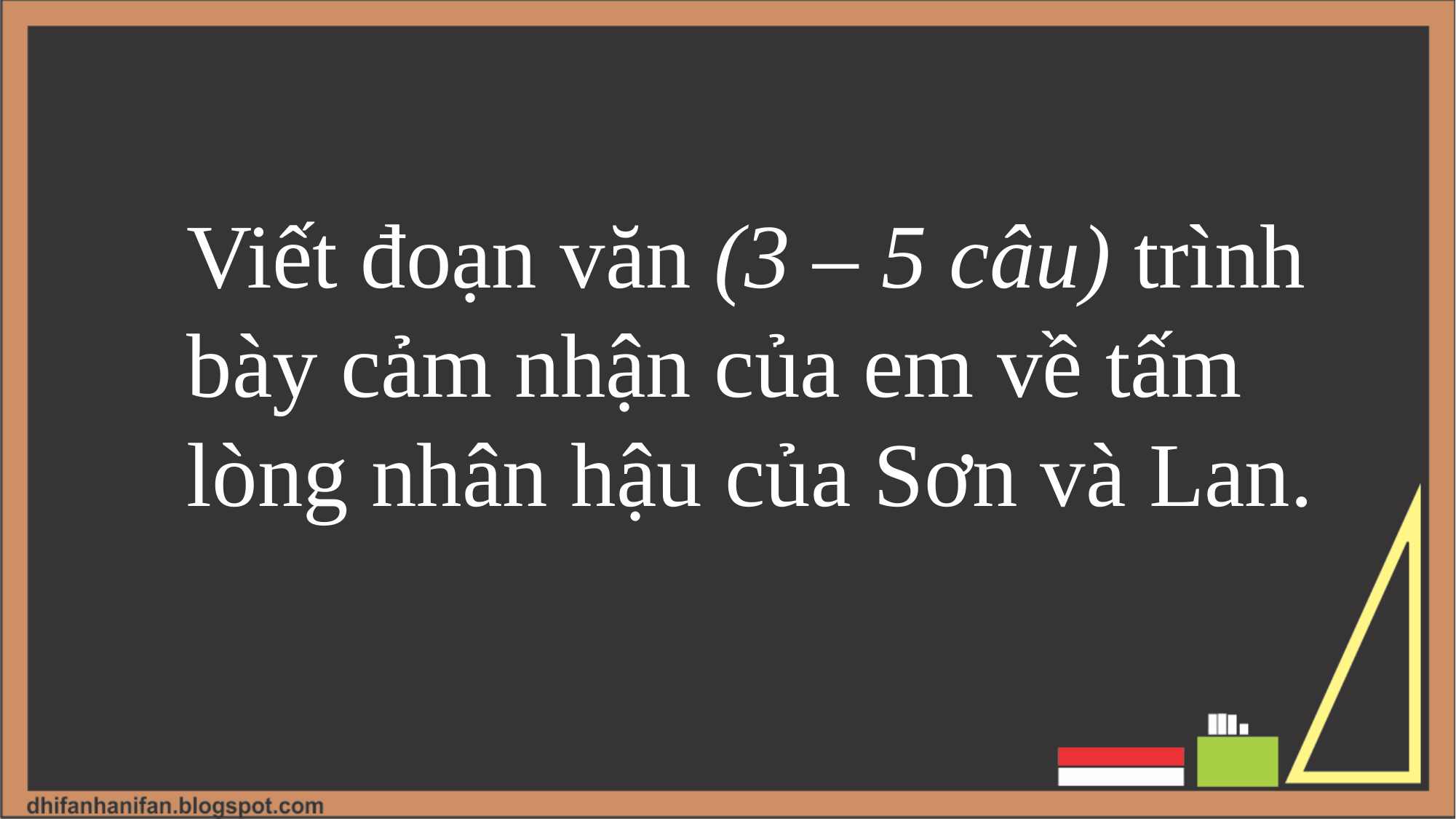

Viết đoạn văn (3 – 5 câu) trình bày cảm nhận của em về tấm lòng nhân hậu của Sơn và Lan.